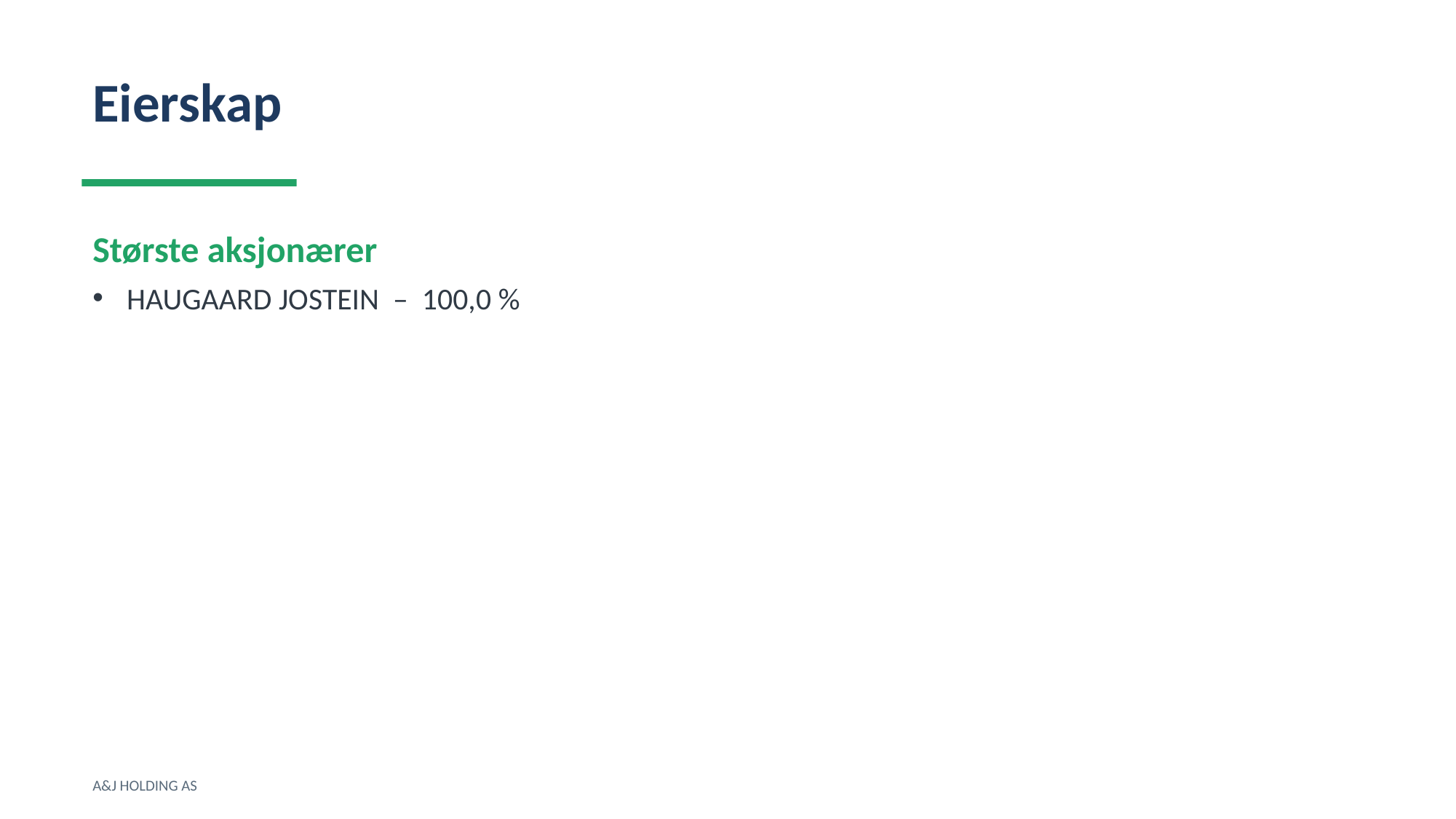

Eierskap

Største aksjonærer
HAUGAARD JOSTEIN  –  100,0 %
A&J HOLDING AS